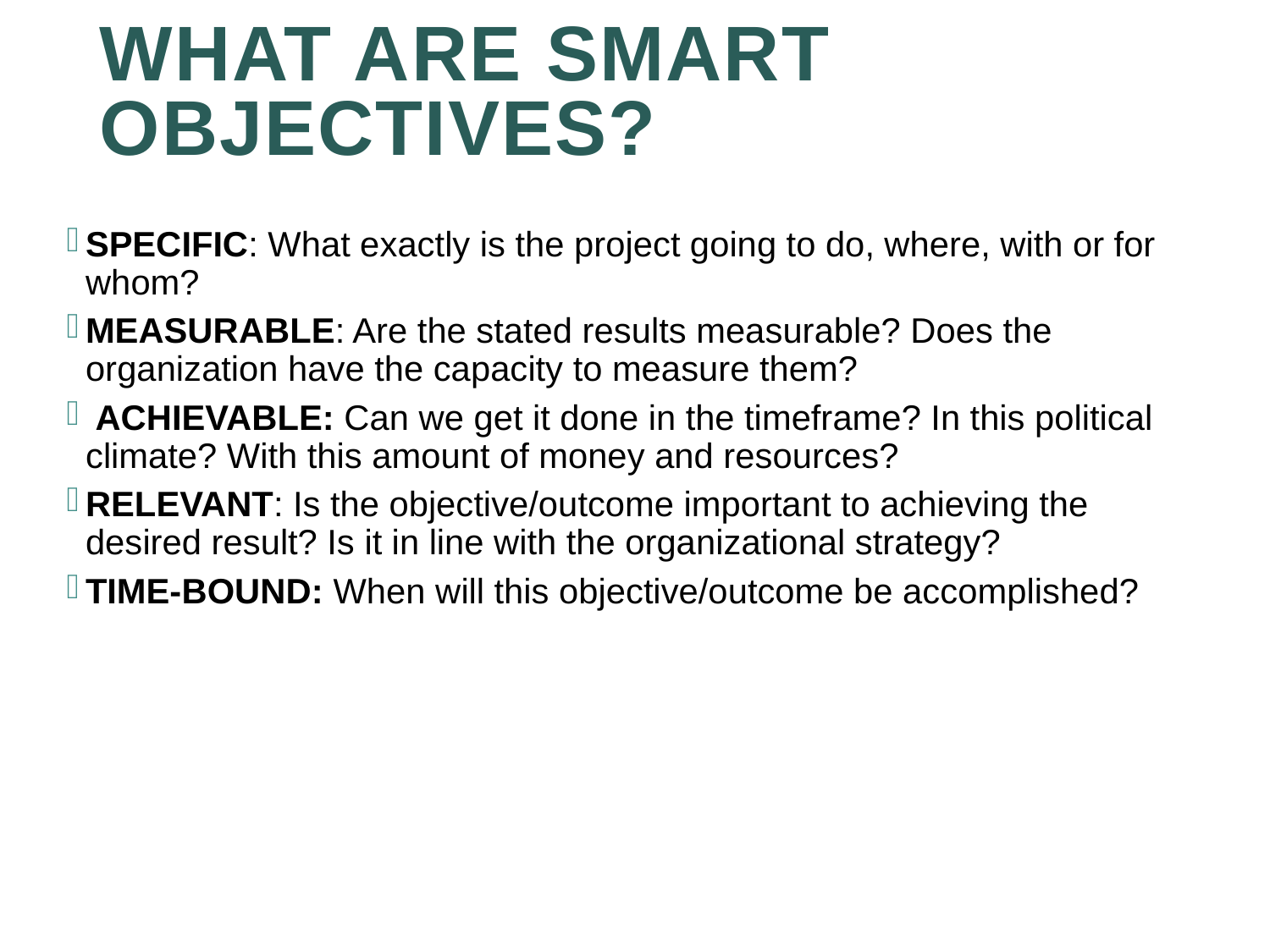

# What are SMART Objectives?
SPECIFIC: What exactly is the project going to do, where, with or for whom?
MEASURABLE: Are the stated results measurable? Does the organization have the capacity to measure them?
 ACHIEVABLE: Can we get it done in the timeframe? In this political climate? With this amount of money and resources?
RELEVANT: Is the objective/outcome important to achieving the desired result? Is it in line with the organizational strategy?
TIME-BOUND: When will this objective/outcome be accomplished?